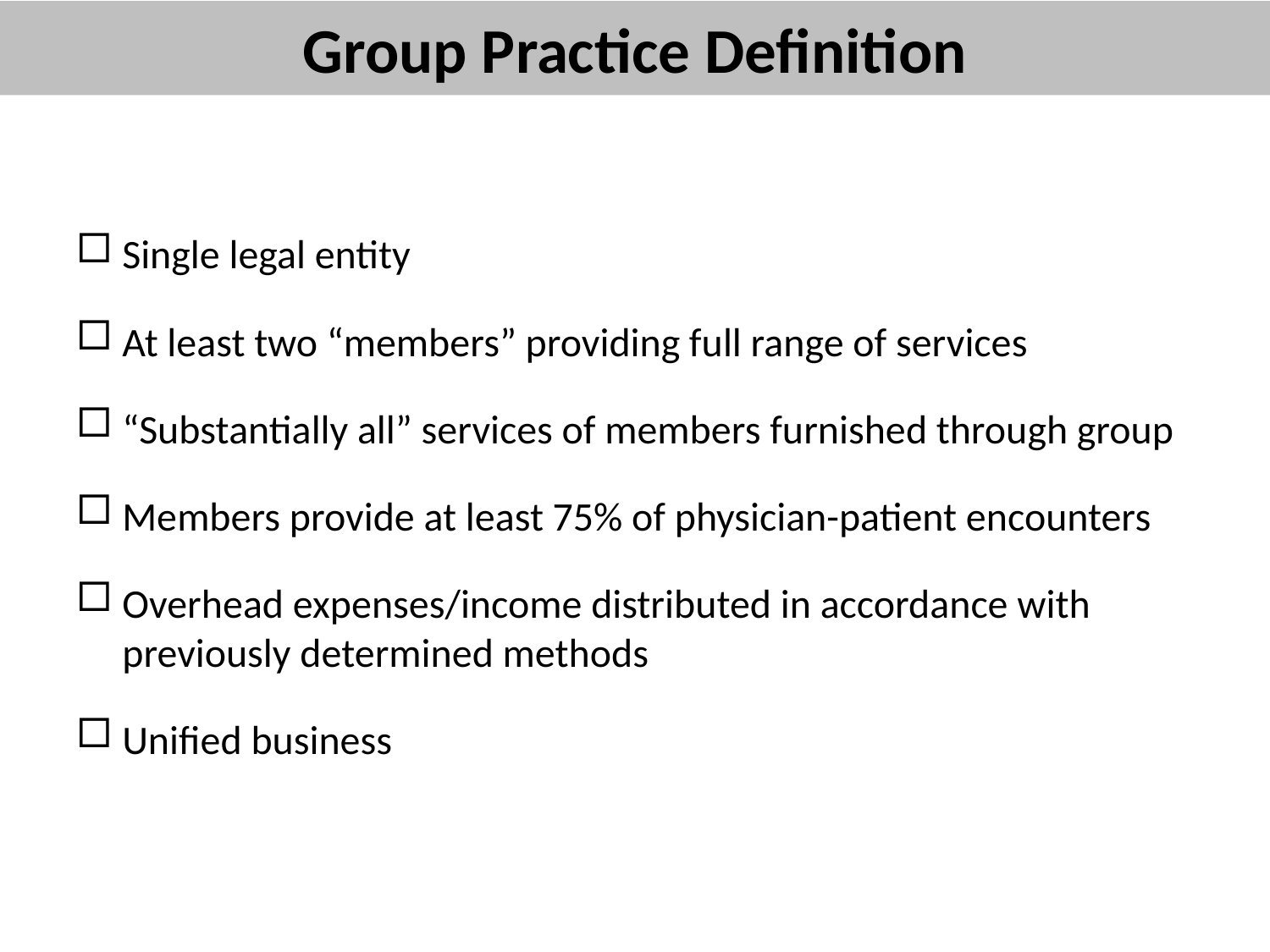

# Group Practice Definition
Single legal entity
At least two “members” providing full range of services
“Substantially all” services of members furnished through group
Members provide at least 75% of physician-patient encounters
Overhead expenses/income distributed in accordance with previously determined methods
Unified business